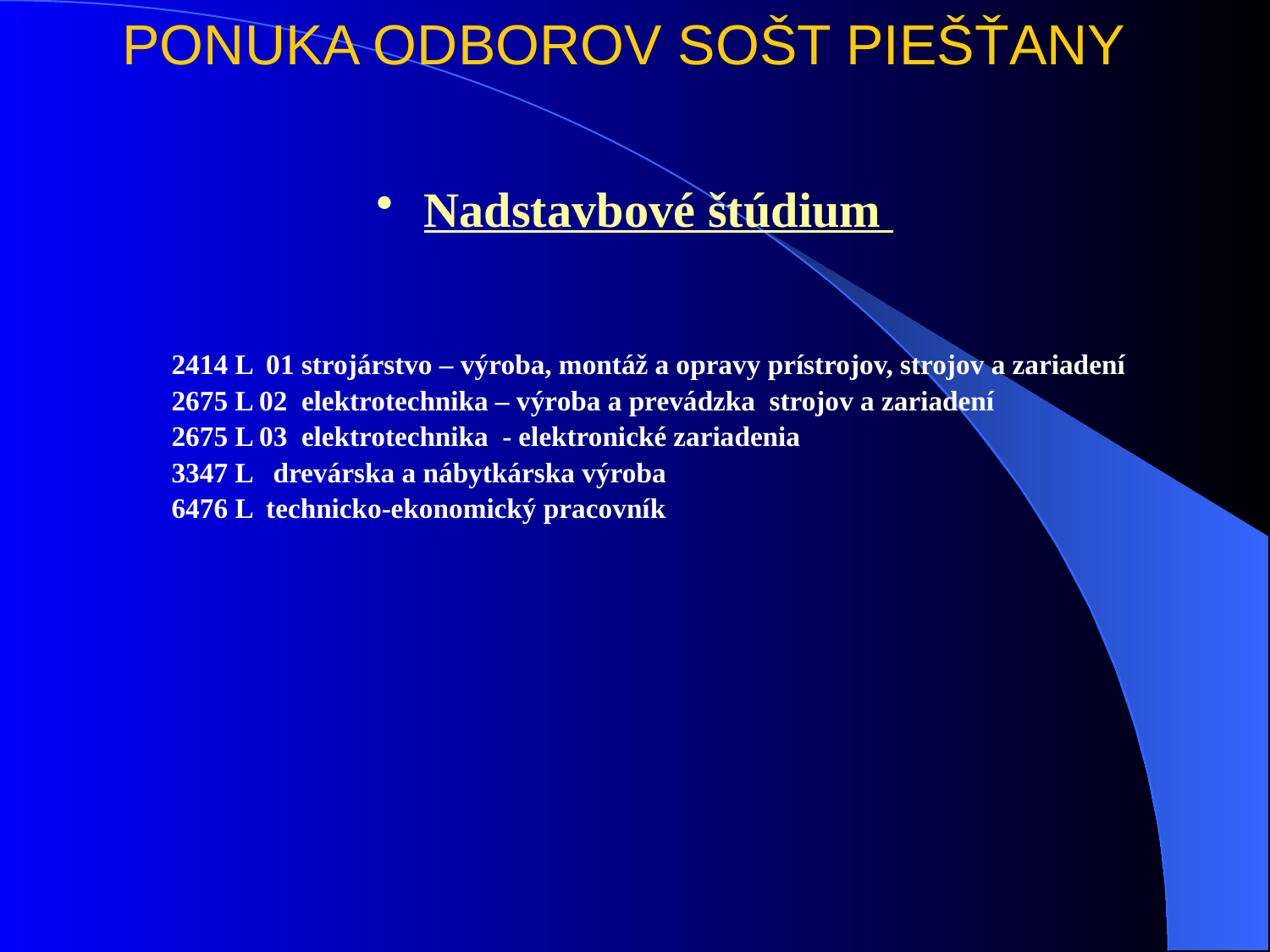

# PONUKA ODBOROV SOŠT PIEŠŤANY
Nadstavbové štúdium

2414 L  01 strojárstvo – výroba, montáž a opravy prístrojov, strojov a zariadení
2675 L 02  elektrotechnika – výroba a prevádzka  strojov a zariadení
2675 L 03  elektrotechnika  - elektronické zariadenia
3347 L   drevárska a nábytkárska výroba
6476 L  technicko-ekonomický pracovník